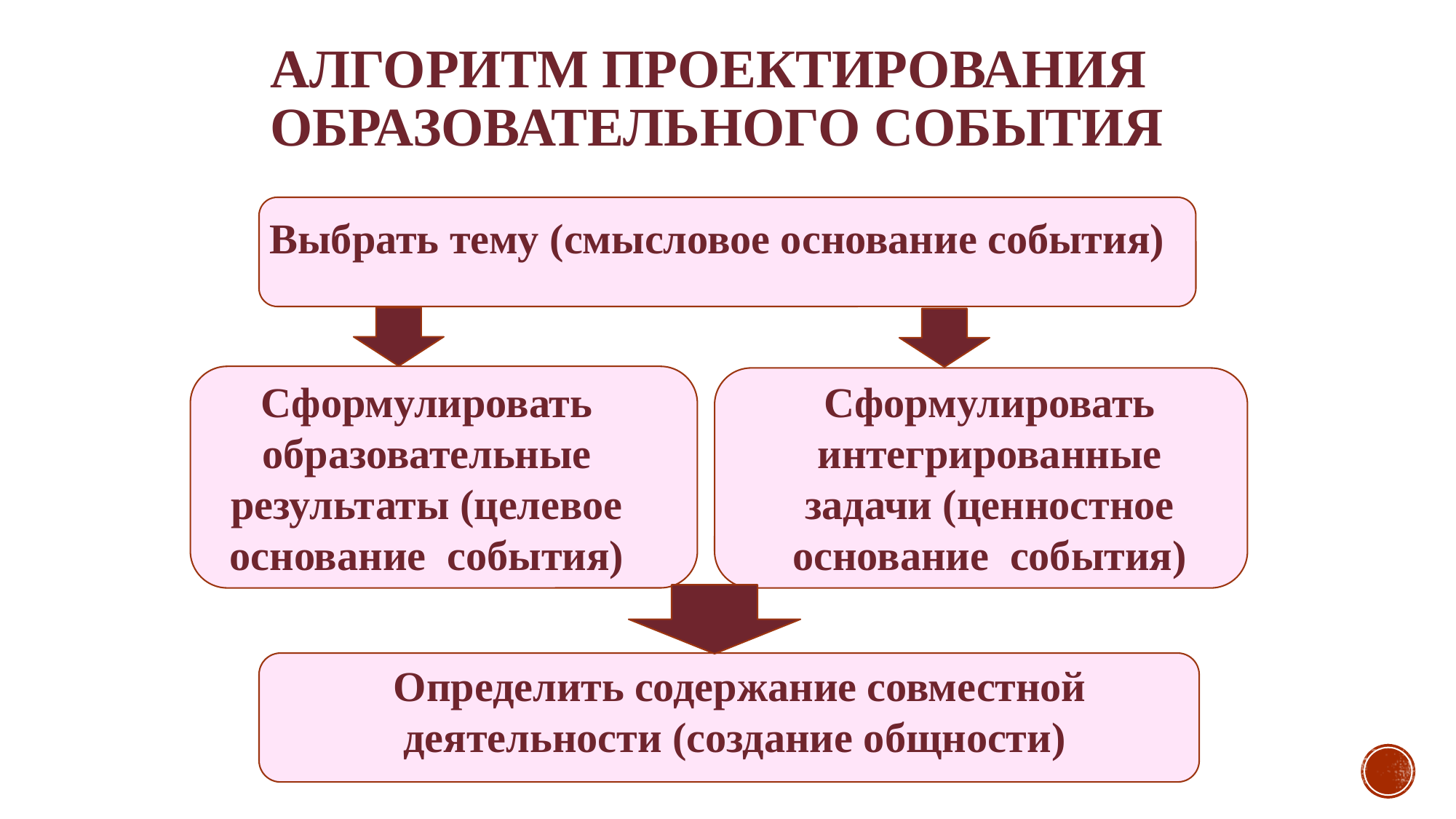

# Алгоритм проектирования образовательного события

Выбрать тему (смысловое основание события)

Сформулировать интегрированные
задачи (ценностное основание  события)
Сформулировать образовательные результаты (целевое основание  события)

Определить содержание совместной деятельности (создание общности)